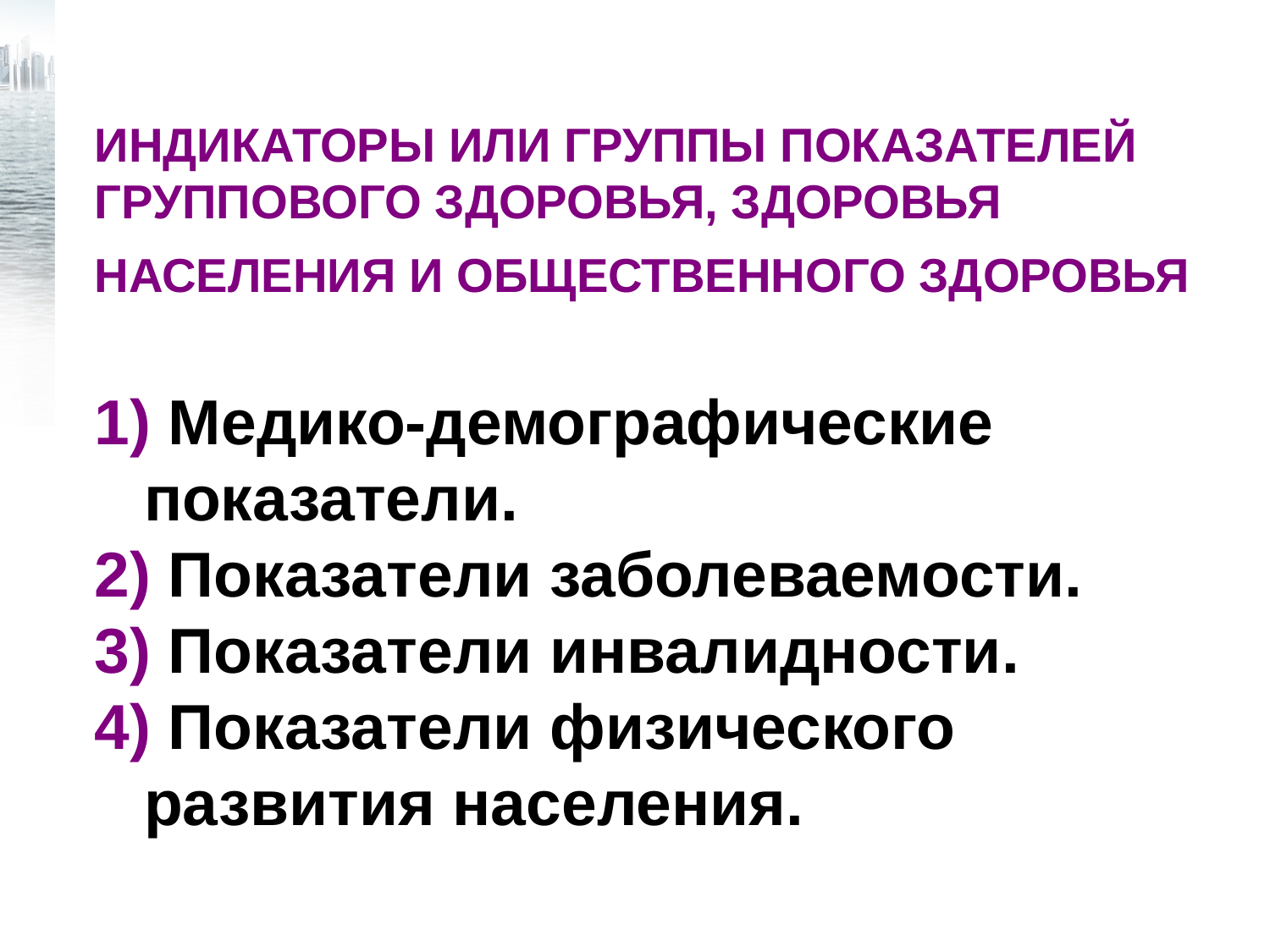

ИНДИКАТОРЫ ИЛИ ГРУППЫ ПОКАЗАТЕЛЕЙ
ГРУППОВОГО ЗДОРОВЬЯ, ЗДОРОВЬЯ
НАСЕЛЕНИЯ И ОБЩЕСТВЕННОГО ЗДОРОВЬЯ

1) Медико-демографические показатели.
2) Показатели заболеваемости.
3) Показатели инвалидности.
4) Показатели физического развития населения.